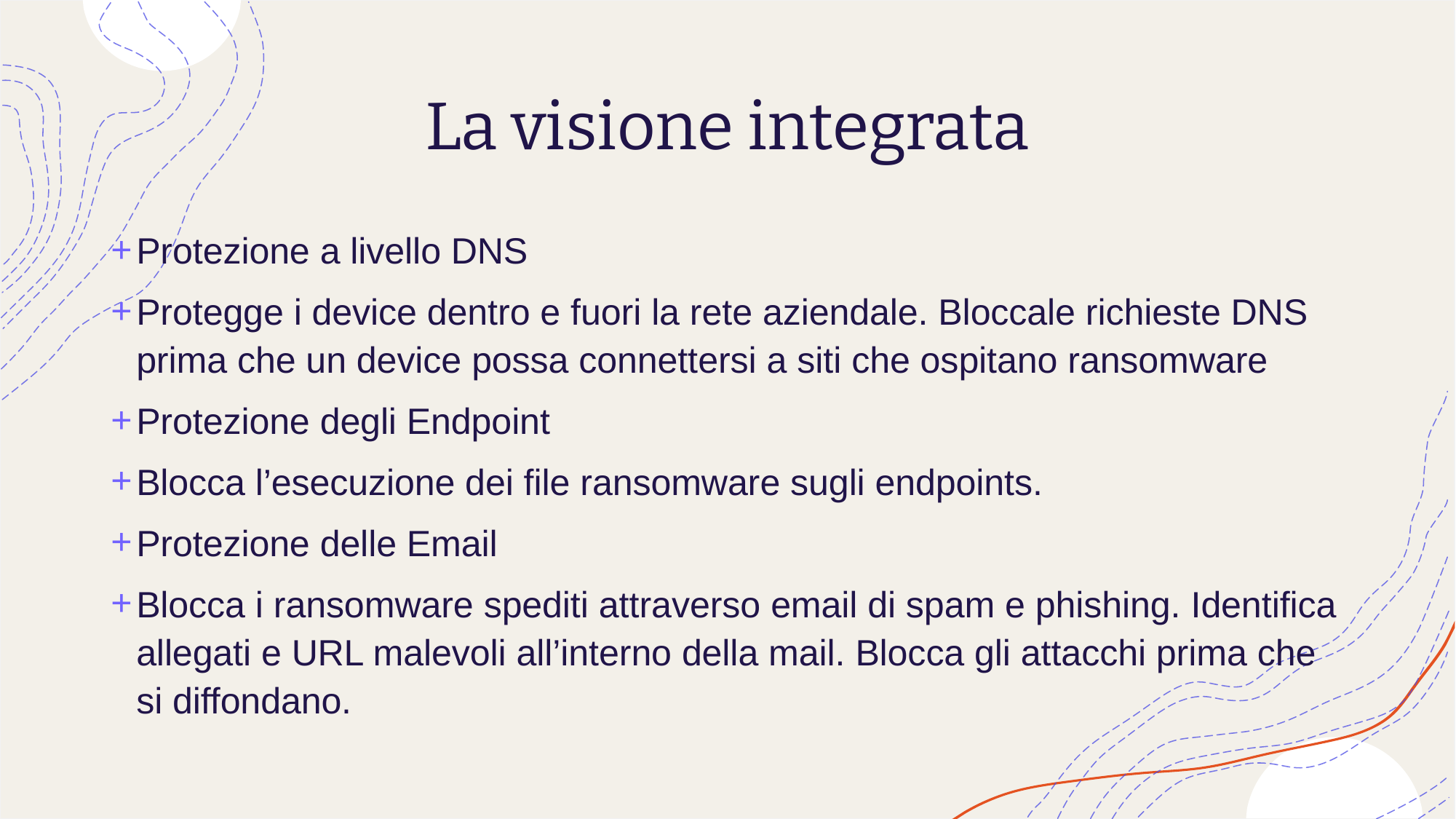

# La visione integrata
Protezione a livello DNS
Protegge i device dentro e fuori la rete aziendale. Bloccale richieste DNS prima che un device possa connettersi a siti che ospitano ransomware
Protezione degli Endpoint
Blocca l’esecuzione dei file ransomware sugli endpoints.
Protezione delle Email
Blocca i ransomware spediti attraverso email di spam e phishing. Identifica allegati e URL malevoli all’interno della mail. Blocca gli attacchi prima che si diffondano.